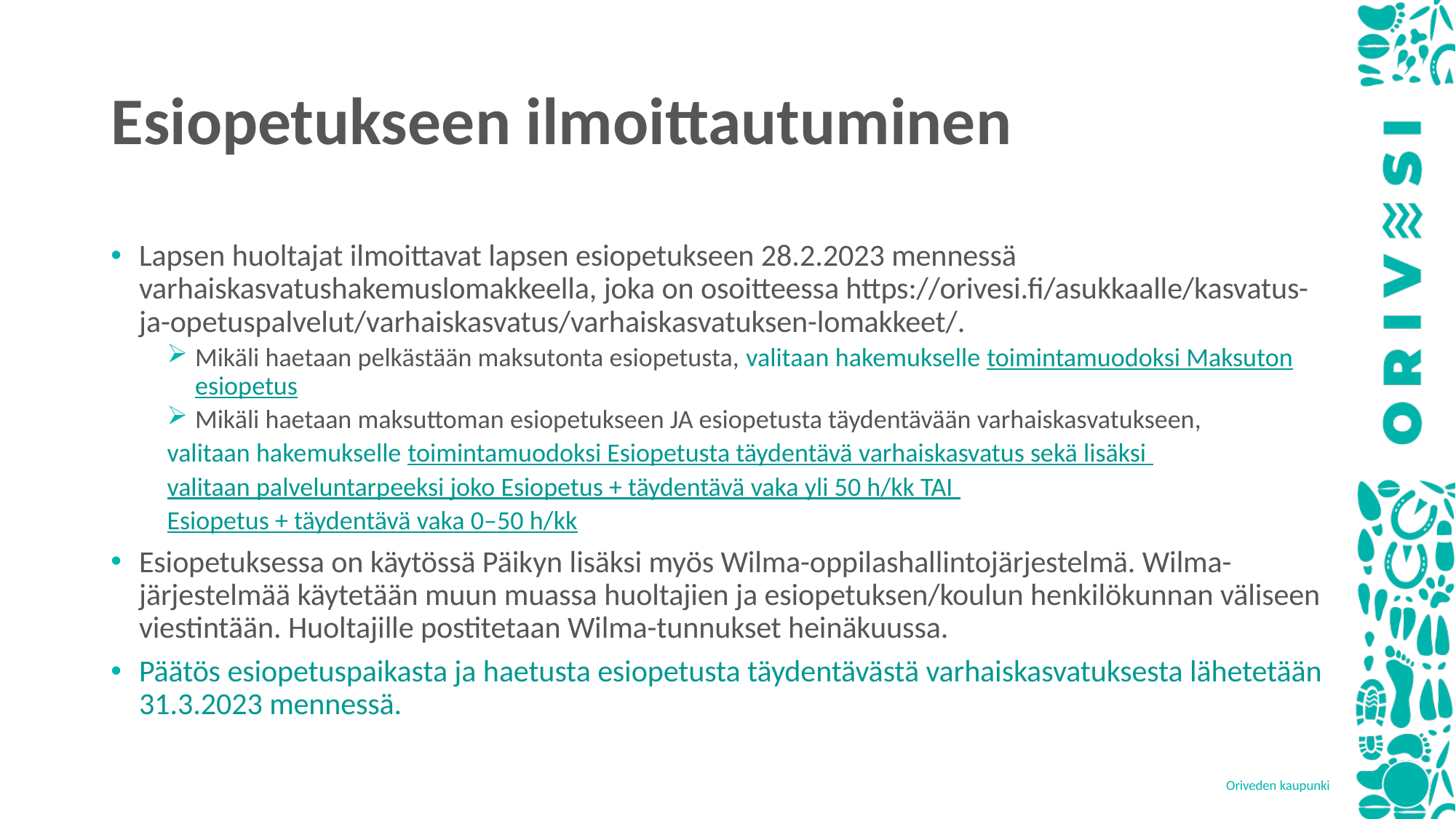

# Esiopetukseen ilmoittautuminen
Lapsen huoltajat ilmoittavat lapsen esiopetukseen 28.2.2023 mennessä varhaiskasvatushakemuslomakkeella, joka on osoitteessa https://orivesi.fi/asukkaalle/kasvatus-ja-opetuspalvelut/varhaiskasvatus/varhaiskasvatuksen-lomakkeet/.
Mikäli haetaan pelkästään maksutonta esiopetusta, valitaan hakemukselle toimintamuodoksi Maksuton esiopetus
Mikäli haetaan maksuttoman esiopetukseen JA esiopetusta täydentävään varhaiskasvatukseen,
valitaan hakemukselle toimintamuodoksi Esiopetusta täydentävä varhaiskasvatus sekä lisäksi
valitaan palveluntarpeeksi joko Esiopetus + täydentävä vaka yli 50 h/kk TAI
Esiopetus + täydentävä vaka 0–50 h/kk
Esiopetuksessa on käytössä Päikyn lisäksi myös Wilma-oppilashallintojärjestelmä. Wilma-järjestelmää käytetään muun muassa huoltajien ja esiopetuksen/koulun henkilökunnan väliseen viestintään. Huoltajille postitetaan Wilma-tunnukset heinäkuussa.
Päätös esiopetuspaikasta ja haetusta esiopetusta täydentävästä varhaiskasvatuksesta lähetetään  31.3.2023 mennessä.

Oriveden kaupunki